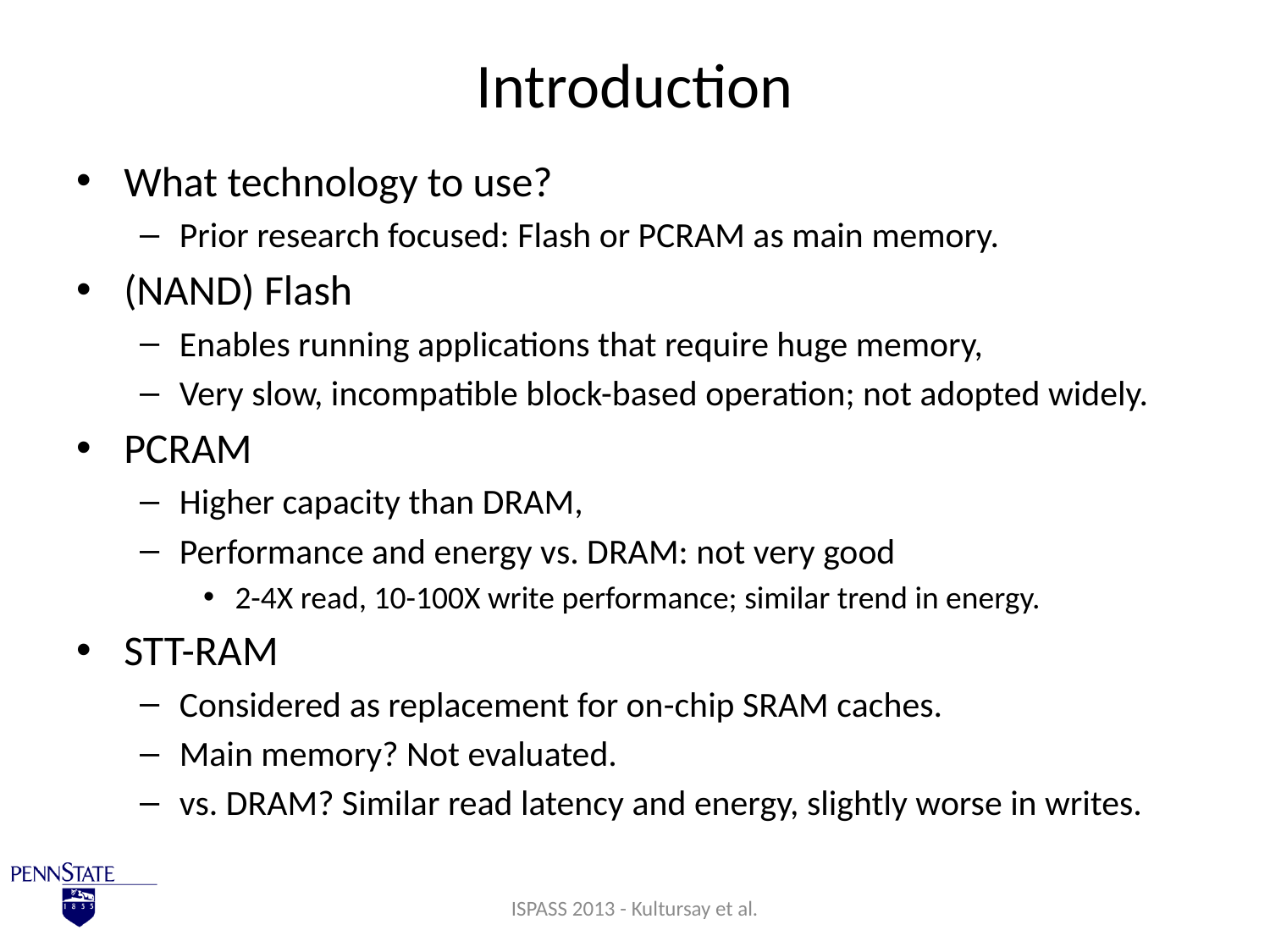

# Introduction
What technology to use?
Prior research focused: Flash or PCRAM as main memory.
(NAND) Flash
Enables running applications that require huge memory,
Very slow, incompatible block-based operation; not adopted widely.
PCRAM
Higher capacity than DRAM,
Performance and energy vs. DRAM: not very good
2-4X read, 10-100X write performance; similar trend in energy.
STT-RAM
Considered as replacement for on-chip SRAM caches.
Main memory? Not evaluated.
vs. DRAM? Similar read latency and energy, slightly worse in writes.

ISPASS 2013 - Kultursay et al.